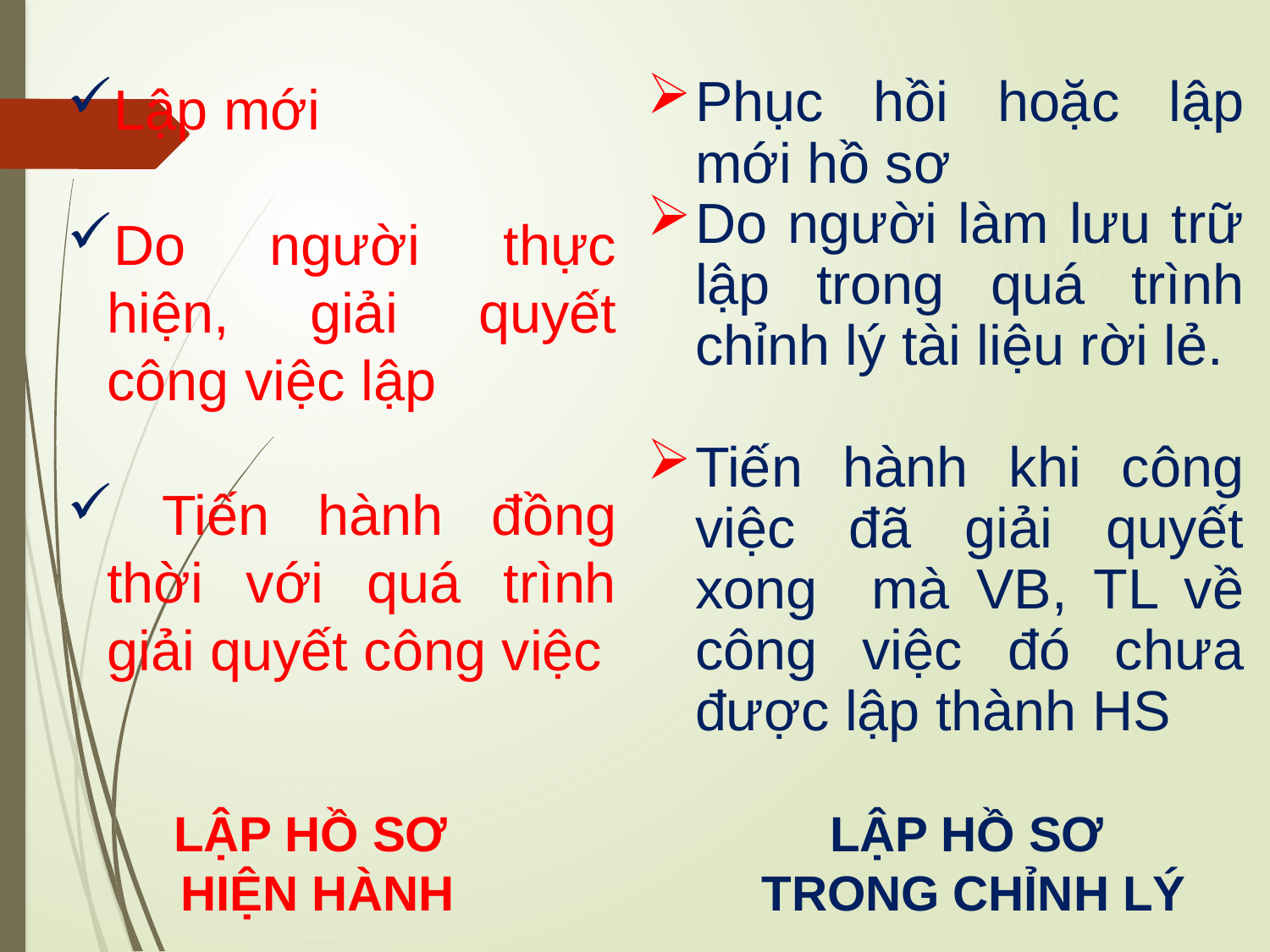

Phục hồi hoặc lập mới hồ sơ
Do người làm lưu trữ lập trong quá trình chỉnh lý tài liệu rời lẻ.

Tiến hành khi công việc đã giải quyết xong  mà VB, TL về công việc đó chưa được lập thành HS

Lập mới

Do người thực hiện, giải quyết công việc lập

 Tiến hành đồng thời với quá trình giải quyết công việc

LẬP HỒ SƠ
HIỆN HÀNH
LẬP HỒ SƠ
TRONG CHỈNH LÝ